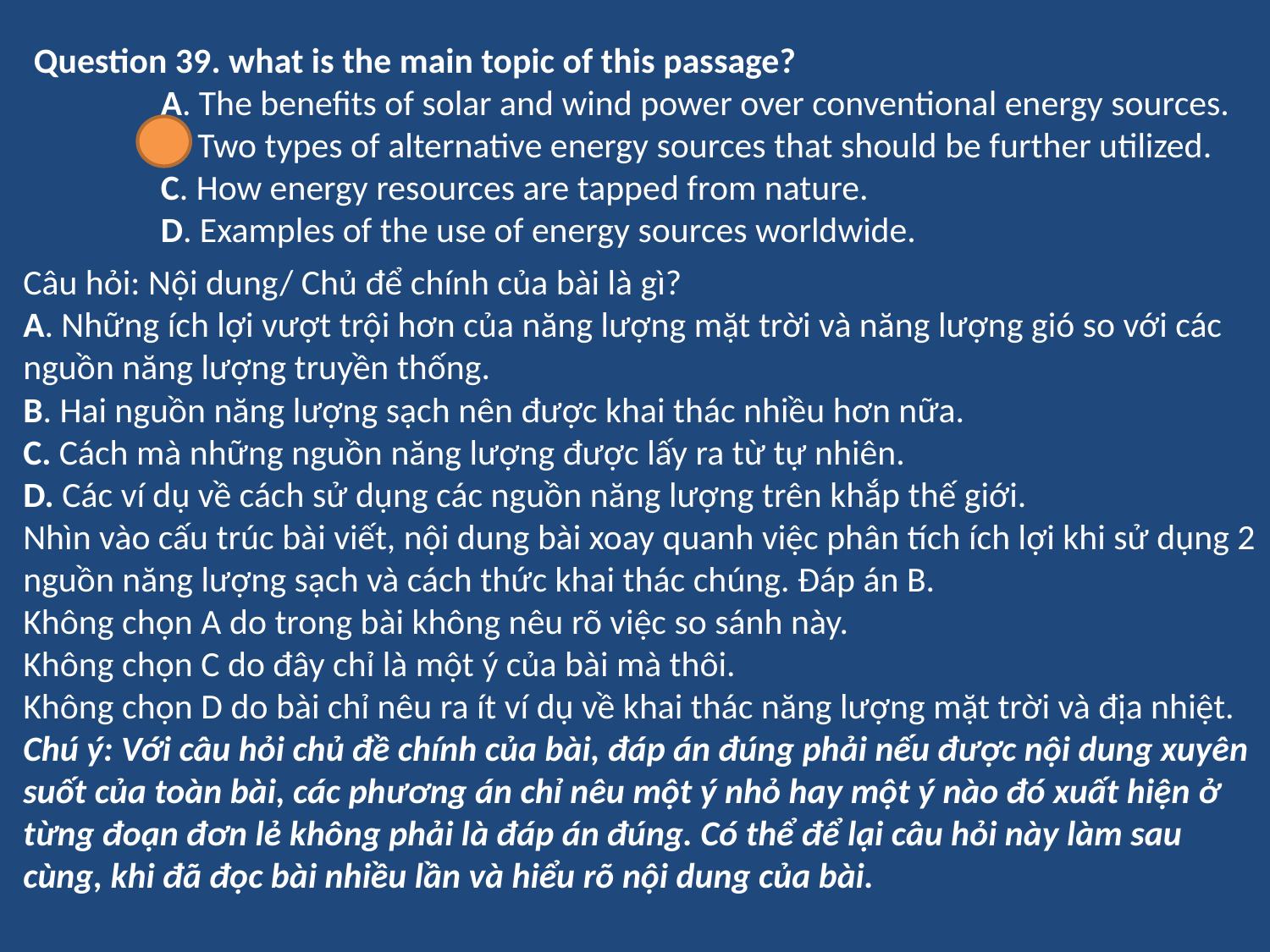

Question 39. what is the main topic of this passage?
	A. The benefits of solar and wind power over conventional energy sources.
	B. Two types of alternative energy sources that should be further utilized.
	C. How energy resources are tapped from nature.
	D. Examples of the use of energy sources worldwide.

Câu hỏi: Nội dung/ Chủ để chính của bài là gì?
A. Những ích lợi vượt trội hơn của năng lượng mặt trời và năng lượng gió so với các nguồn năng lượng truyền thống.
B. Hai nguồn năng lượng sạch nên được khai thác nhiều hơn nữa.
C. Cách mà những nguồn năng lượng được lấy ra từ tự nhiên.
D. Các ví dụ về cách sử dụng các nguồn năng lượng trên khắp thế giới.
Nhìn vào cấu trúc bài viết, nội dung bài xoay quanh việc phân tích ích lợi khi sử dụng 2 nguồn năng lượng sạch và cách thức khai thác chúng. Đáp án B.
Không chọn A do trong bài không nêu rõ việc so sánh này.
Không chọn C do đây chỉ là một ý của bài mà thôi.
Không chọn D do bài chỉ nêu ra ít ví dụ về khai thác năng lượng mặt trời và địa nhiệt.
Chú ý: Với câu hỏi chủ đề chính của bài, đáp án đúng phải nếu được nội dung xuyên suốt của toàn bài, các phương án chỉ nêu một ý nhỏ hay một ý nào đó xuất hiện ở từng đoạn đơn lẻ không phải là đáp án đúng. Có thể để lại câu hỏi này làm sau cùng, khi đã đọc bài nhiều lần và hiểu rõ nội dung của bài.